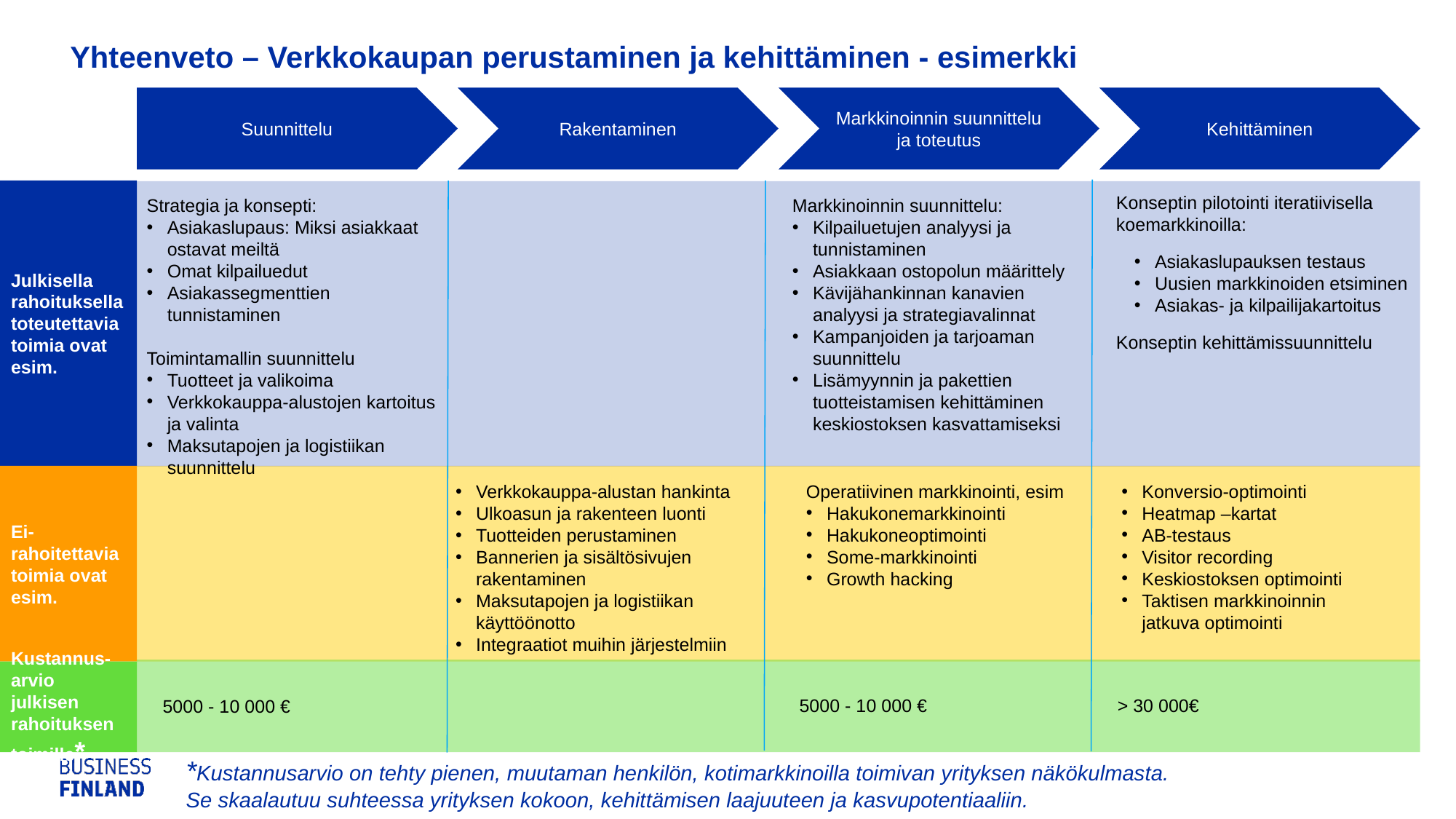

# Yhteenveto – Verkkokaupan perustaminen ja kehittäminen - esimerkki
Suunnittelu
Rakentaminen
Markkinoinnin suunnittelu ja toteutus
Kehittäminen
Julkisella rahoituksella toteutettavia toimia ovat  esim.

Konseptin pilotointi iteratiivisella koemarkkinoilla:
Asiakaslupauksen testaus
Uusien markkinoiden etsiminen
Asiakas- ja kilpailijakartoitus
Konseptin kehittämissuunnittelu
Strategia ja konsepti:
Asiakaslupaus: Miksi asiakkaat ostavat meiltä
Omat kilpailuedut
Asiakassegmenttien tunnistaminen

Toimintamallin suunnittelu
Tuotteet ja valikoima
Verkkokauppa-alustojen kartoitus ja valinta
Maksutapojen ja logistiikan suunnittelu

Markkinoinnin suunnittelu:
Kilpailuetujen analyysi ja tunnistaminen
Asiakkaan ostopolun määrittely
Kävijähankinnan kanavien analyysi ja strategiavalinnat
Kampanjoiden ja tarjoaman suunnittelu
Lisämyynnin ja pakettien tuotteistamisen kehittäminen keskiostoksen kasvattamiseksi

Ei-
rahoitettavia toimia ovat esim.

Operatiivinen markkinointi, esim
Hakukonemarkkinointi
Hakukoneoptimointi
Some-markkinointi
Growth hacking
Konversio-optimointi
Heatmap –kartat
AB-testaus
Visitor recording
Keskiostoksen optimointi
Taktisen markkinoinnin jatkuva optimointi
Verkkokauppa-alustan hankinta
Ulkoasun ja rakenteen luonti
Tuotteiden perustaminen
Bannerien ja sisältösivujen rakentaminen
Maksutapojen ja logistiikan käyttöönotto
Integraatiot muihin järjestelmiin

Kustannus-
arvio julkisen rahoituksen toimille*
> 30 000€
5000 - 10 000 €
5000 - 10 000 €

*Kustannusarvio on tehty pienen, muutaman henkilön, kotimarkkinoilla toimivan yrityksen näkökulmasta.
Se skaalautuu suhteessa yrityksen kokoon, kehittämisen laajuuteen ja kasvupotentiaaliin.